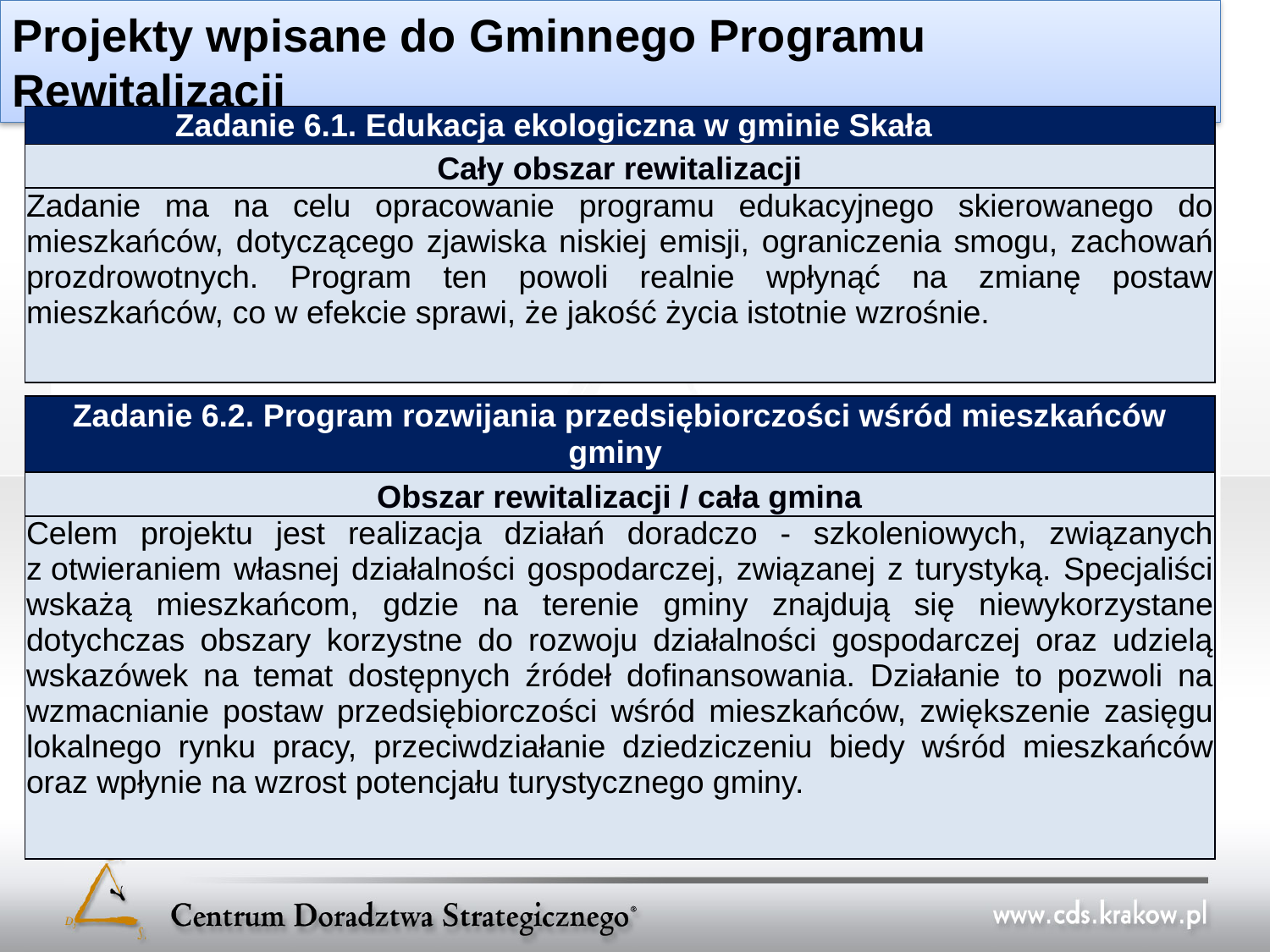

Projekty wpisane do Gminnego Programu Rewitalizacji
| Zadanie 6.1. Edukacja ekologiczna w gminie Skała |
| --- |
| Cały obszar rewitalizacji |
| Zadanie ma na celu opracowanie programu edukacyjnego skierowanego do mieszkańców, dotyczącego zjawiska niskiej emisji, ograniczenia smogu, zachowań prozdrowotnych. Program ten powoli realnie wpłynąć na zmianę postaw mieszkańców, co w efekcie sprawi, że jakość życia istotnie wzrośnie. |
| Zadanie 6.2. Program rozwijania przedsiębiorczości wśród mieszkańców gminy |
| --- |
| Obszar rewitalizacji / cała gmina |
| Celem projektu jest realizacja działań doradczo - szkoleniowych, związanych z otwieraniem własnej działalności gospodarczej, związanej z turystyką. Specjaliści wskażą mieszkańcom, gdzie na terenie gminy znajdują się niewykorzystane dotychczas obszary korzystne do rozwoju działalności gospodarczej oraz udzielą wskazówek na temat dostępnych źródeł dofinansowania. Działanie to pozwoli na wzmacnianie postaw przedsiębiorczości wśród mieszkańców, zwiększenie zasięgu lokalnego rynku pracy, przeciwdziałanie dziedziczeniu biedy wśród mieszkańców oraz wpłynie na wzrost potencjału turystycznego gminy. |